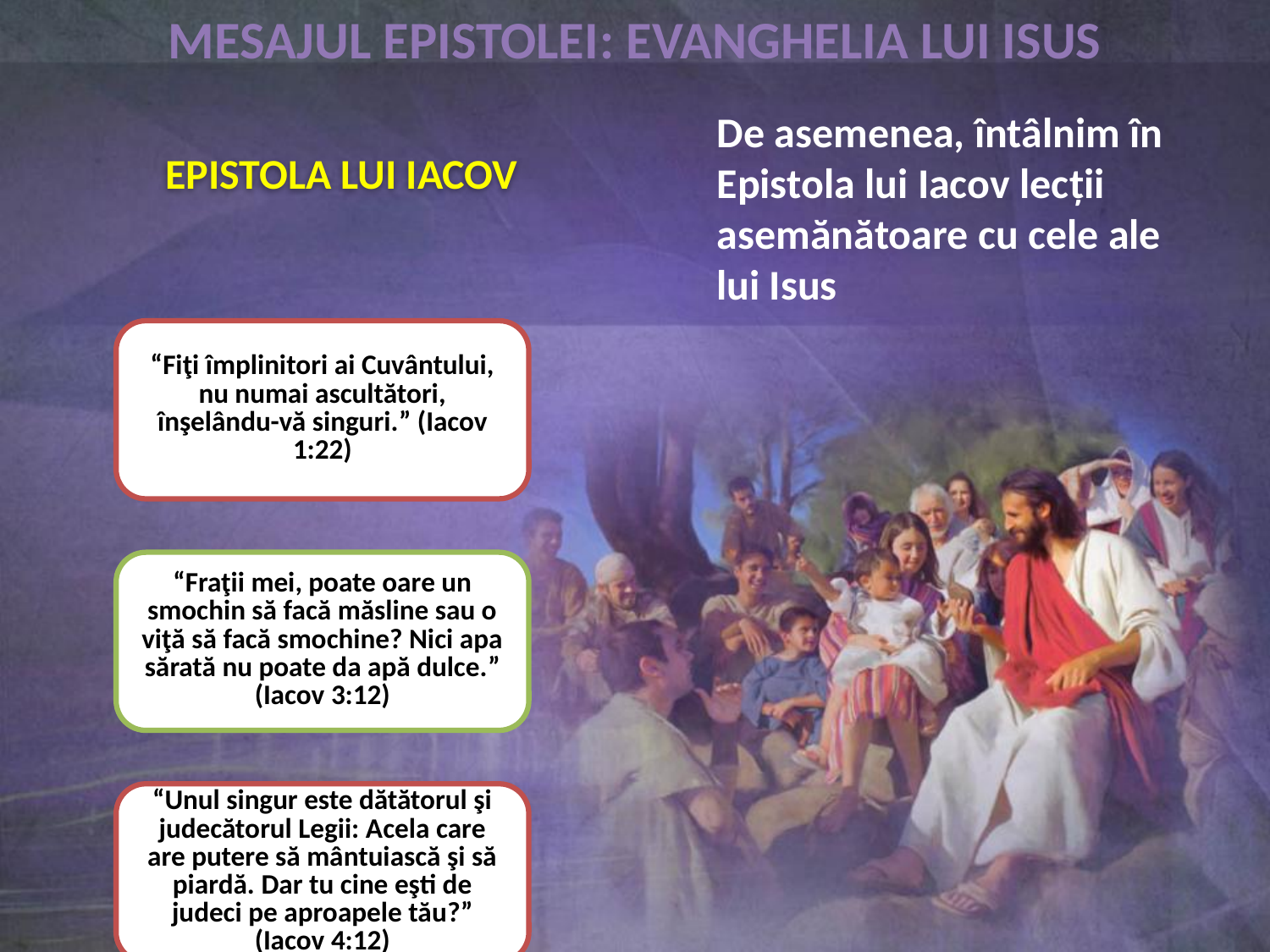

MESAJUL EPISTOLEI: EVANGHELIA LUI ISUS
    EPISTOLA LUI IACOV
“Fiţi împlinitori ai Cuvântului, nu numai ascultători, înşelându-vă singuri.” (Iacov 1:22)
“Fraţii mei, poate oare un smochin să facă măsline sau o viţă să facă smochine? Nici apa sărată nu poate da apă dulce.” (Iacov 3:12)
“Unul singur este dătătorul şi judecătorul Legii: Acela care are putere să mântuiască şi să piardă. Dar tu cine eşti de judeci pe aproapele tău?” (Iacov 4:12)
EVANGHELIA LUI ISUS
De asemenea, întâlnim în Epistola lui Iacov lecţii asemănătoare cu cele ale lui Isus